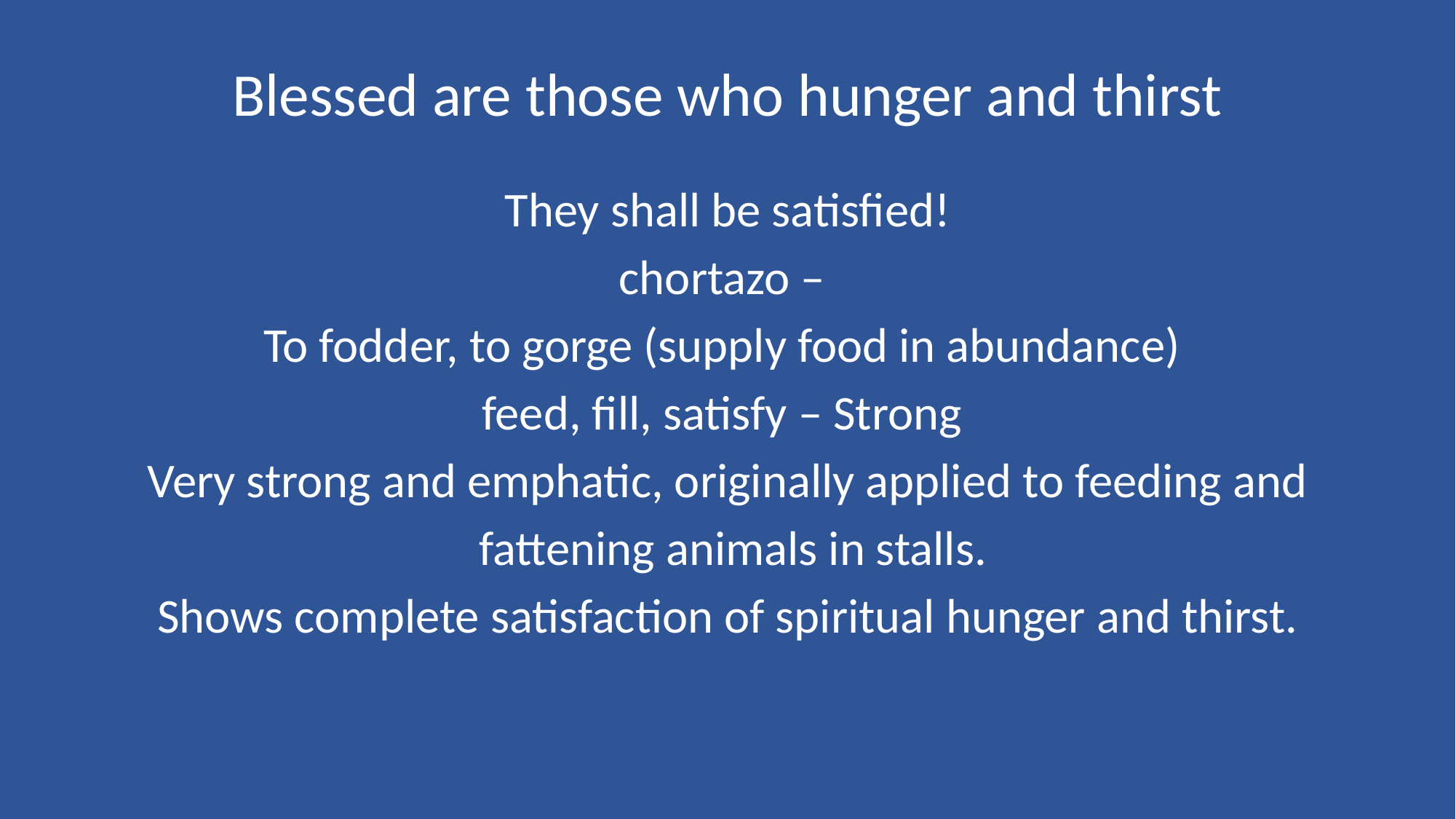

# Blessed are those who hunger and thirst
They shall be satisfied!
chortazo –
To fodder, to gorge (supply food in abundance)
feed, fill, satisfy – Strong
Very strong and emphatic, originally applied to feeding and
 fattening animals in stalls.
Shows complete satisfaction of spiritual hunger and thirst.